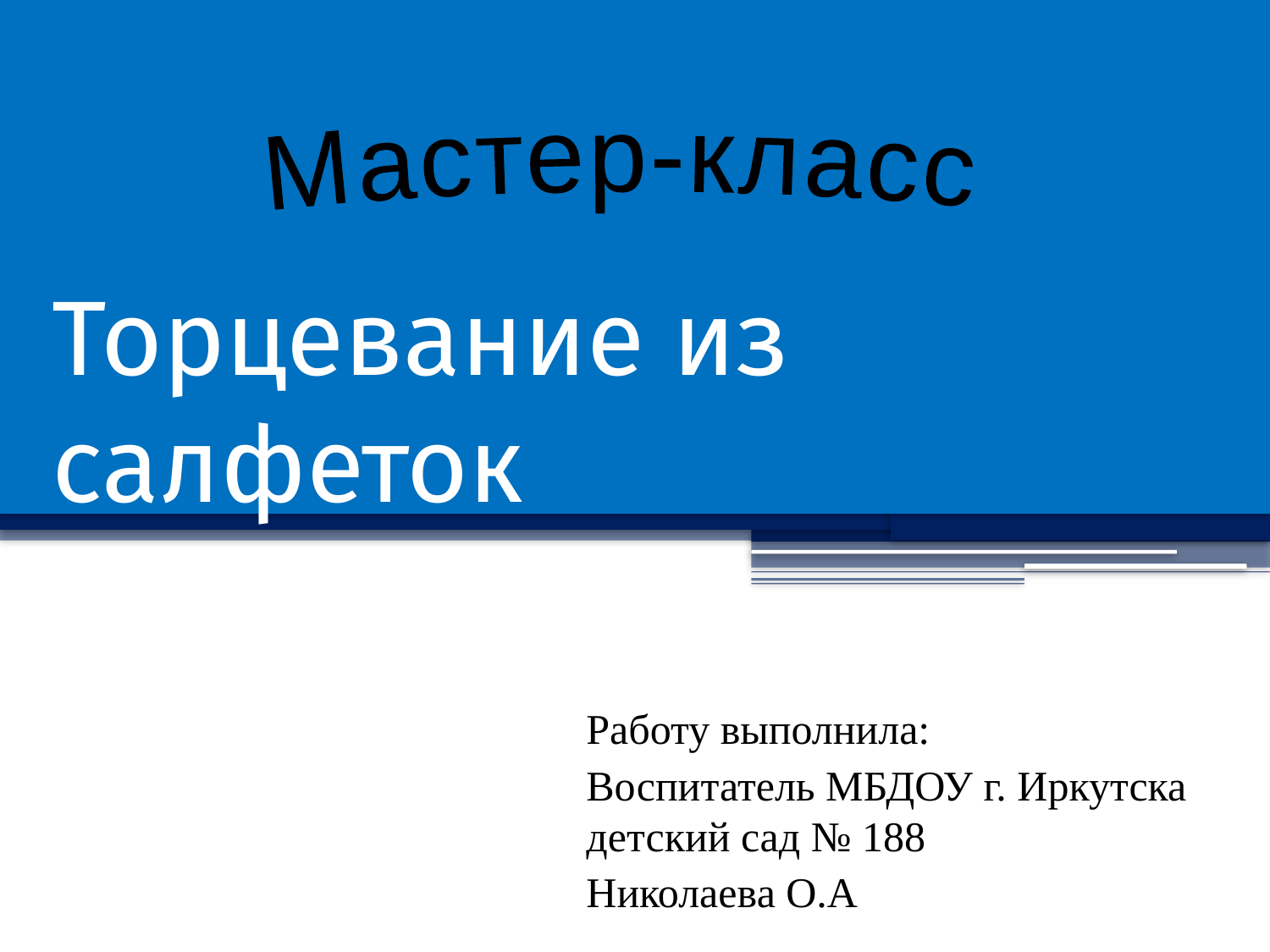

Мастер-класс
# Торцевание из салфеток
Работу выполнила:
Воспитатель МБДОУ г. Иркутска детский сад № 188
Николаева О.А